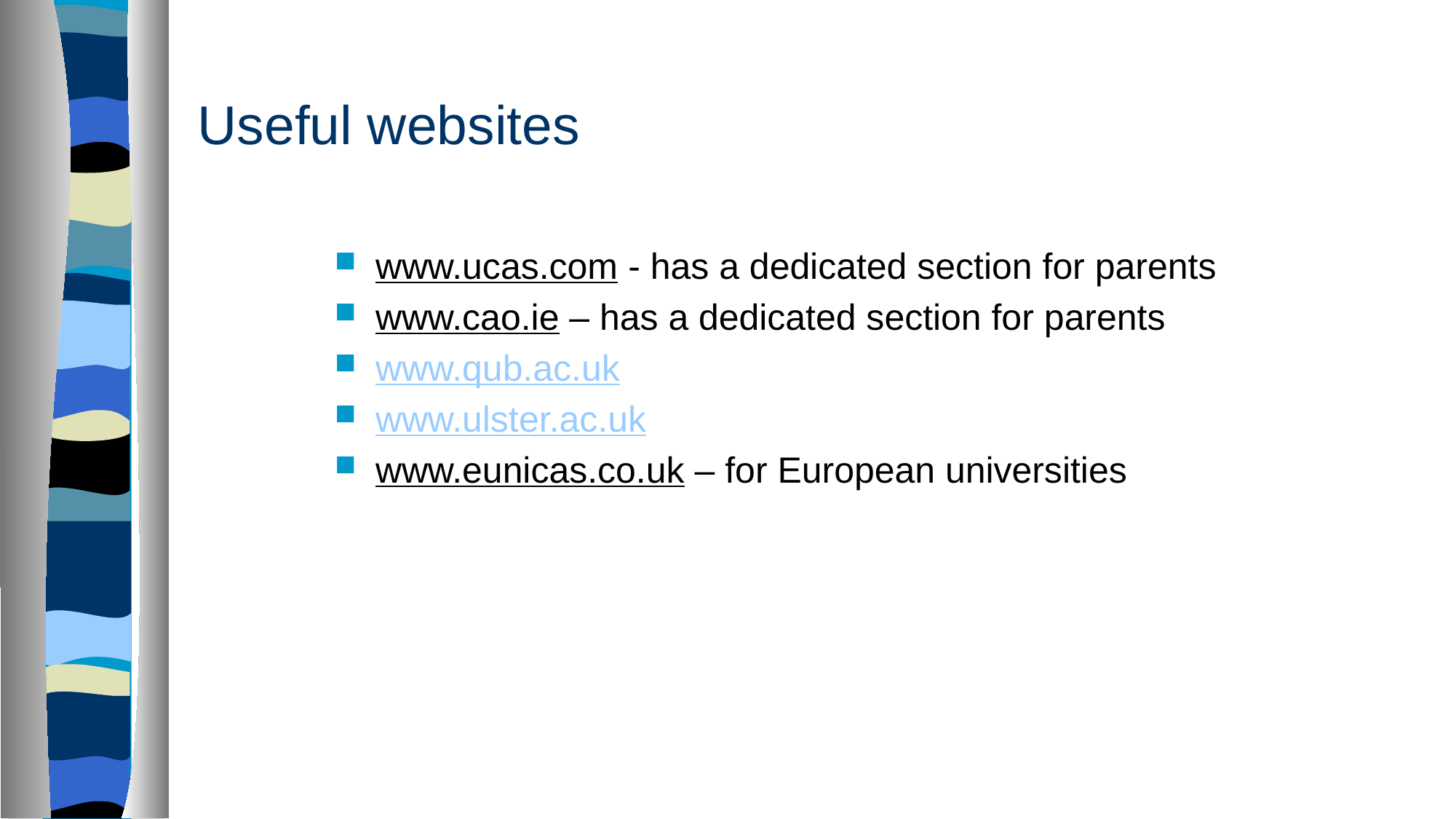

# Useful websites
www.ucas.com - has a dedicated section for parents
www.cao.ie – has a dedicated section for parents
www.qub.ac.uk
www.ulster.ac.uk
www.eunicas.co.uk – for European universities